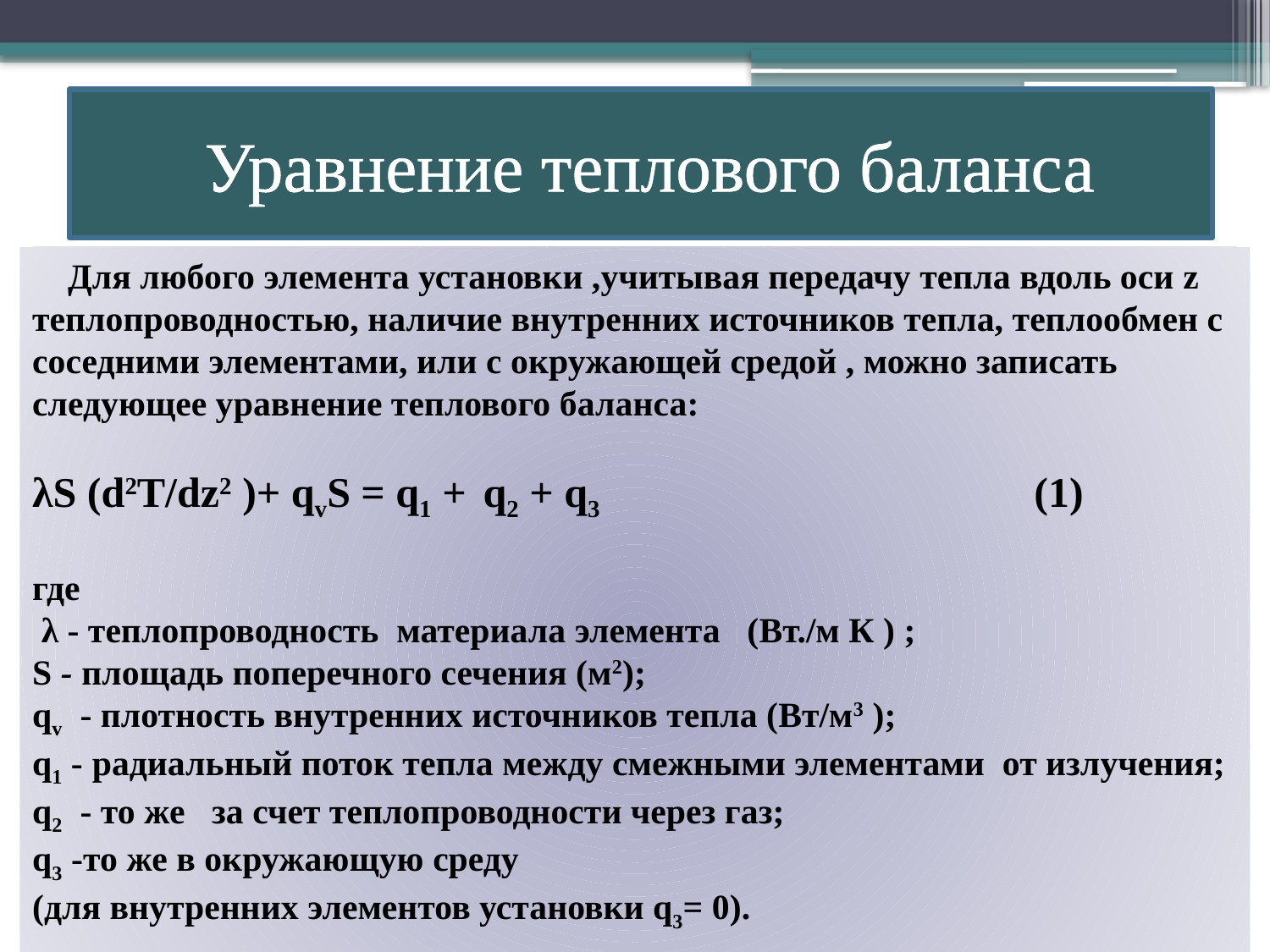

# Уравнение теплового баланса
    Для любого элемента установки ,учитывая передачу тепла вдоль оси z   теплопроводностью, наличие внутренних источников тепла, теплообмен с соседними элементами, или с окружающей средой , можно записать следующее уравнение теплового баланса:

λS (d2T/dz2 )+ qvS = q1 +  q2 + q3                                         (1)

где
 λ - теплопроводность  материала элемента   (Вт./м К ) ;
S - площадь поперечного сечения (м2);
qv  - плотность внутренних источников тепла (Вт/м3 );
q1 - радиальный поток тепла между смежными элементами  от излучения;
q2  - то же   за счет теплопроводности через газ;
q3 -то же в окружающую среду
(для внутренних элементов установки q3= 0).